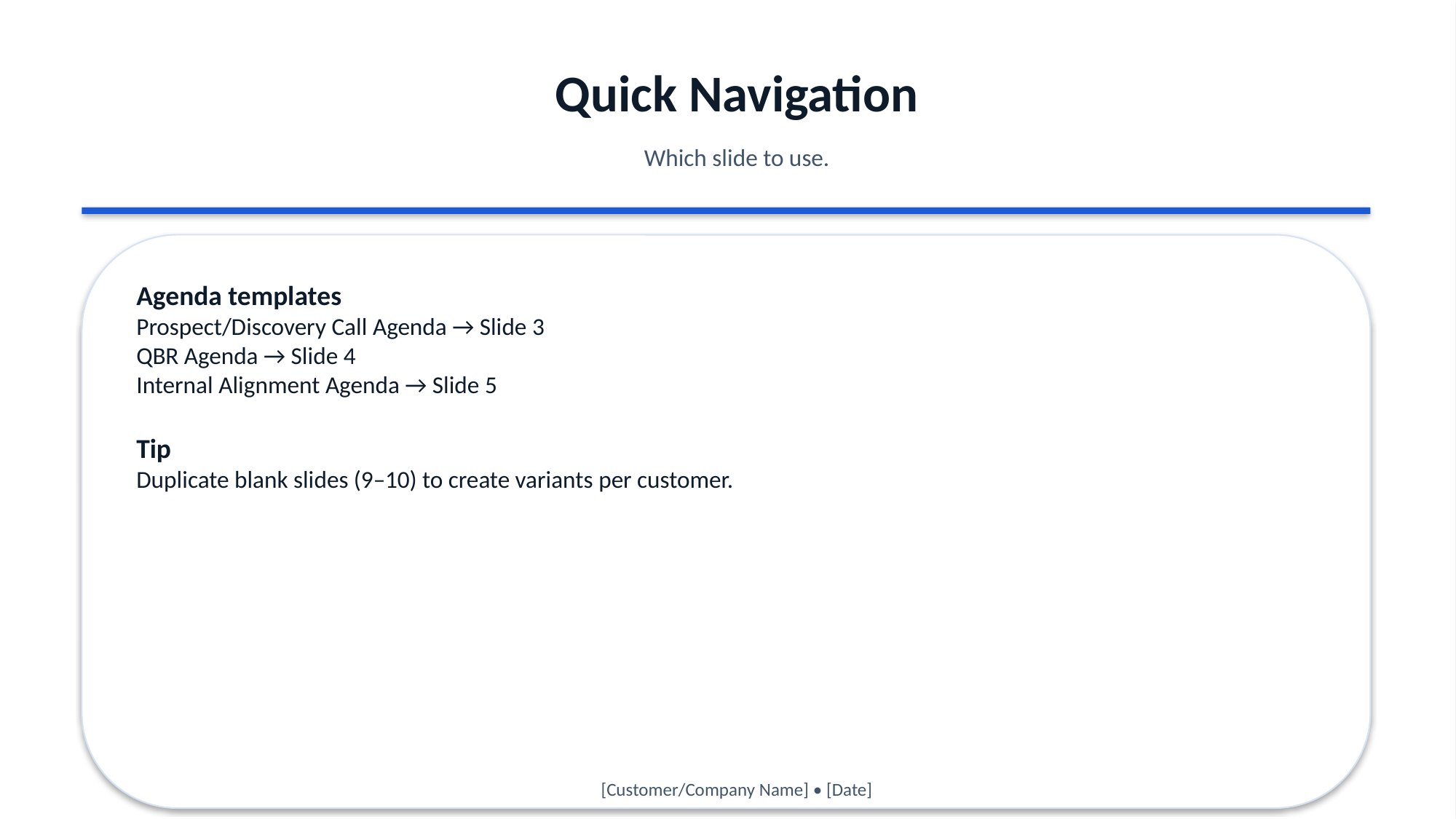

Quick Navigation
Which slide to use.

Agenda templates
Prospect/Discovery Call Agenda → Slide 3
QBR Agenda → Slide 4
Internal Alignment Agenda → Slide 5

Tip
Duplicate blank slides (9–10) to create variants per customer.

[Customer/Company Name] • [Date]